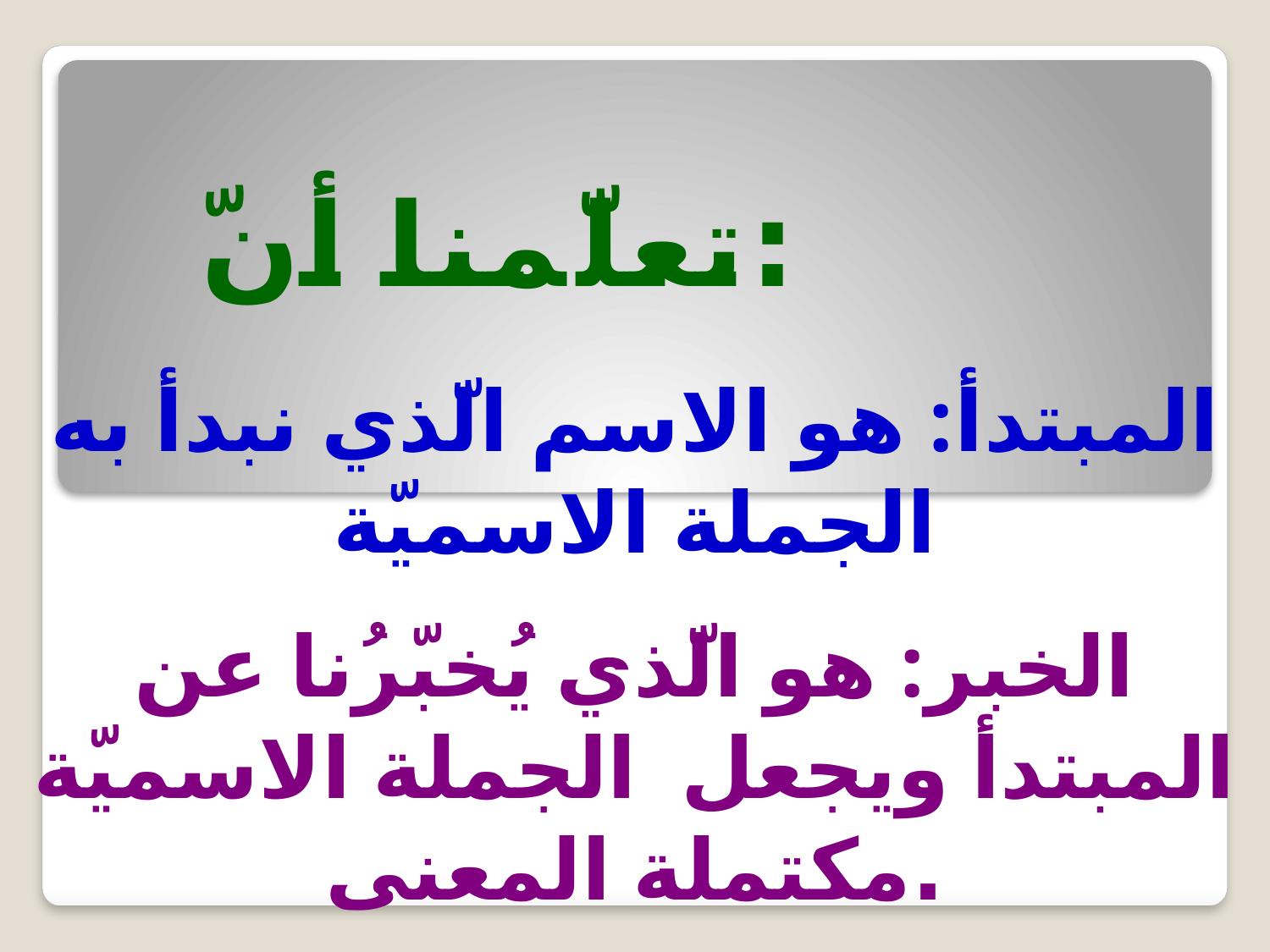

تعلّمنا أنّ:
المبتدأ: هو الاسم الّذي نبدأ به الجملة الاسميّة
الخبر: هو الّذي يُخبّرُنا عن المبتدأ ويجعل  الجملة الاسميّة مكتملة المعنى.